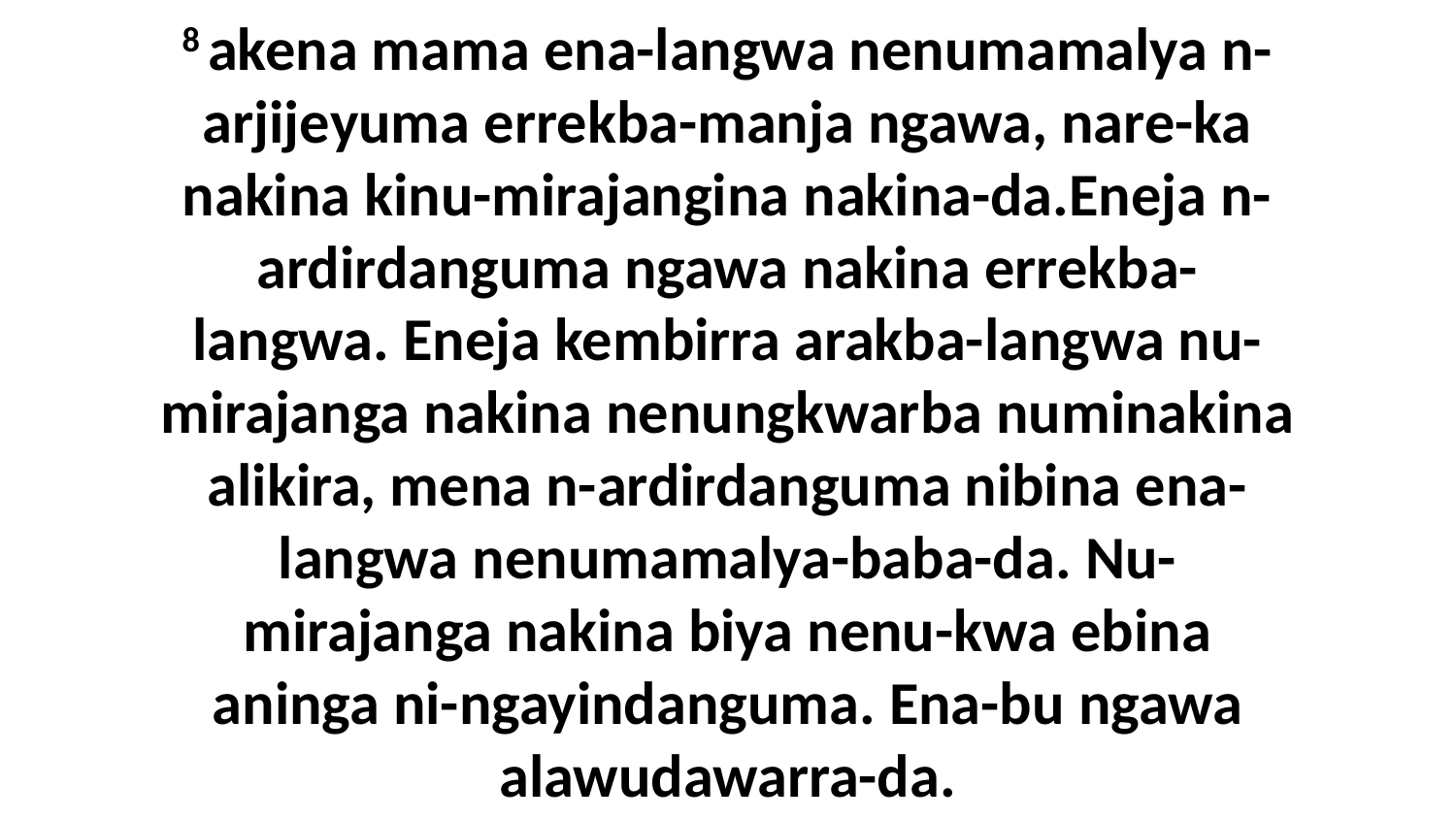

8 akena mama ena-langwa nenumamalya n-arjijeyuma errekba-manja ngawa, nare-ka nakina kinu-mirajangina nakina-da.Eneja n-ardirdanguma ngawa nakina errekba-langwa. Eneja kembirra arakba-langwa nu-mirajanga nakina nenungkwarba numinakina alikira, mena n-ardirdanguma nibina ena-langwa nenumamalya-baba-da. Nu-mirajanga nakina biya nenu-kwa ebina aninga ni-ngayindanguma. Ena-bu ngawa alawudawarra-da.